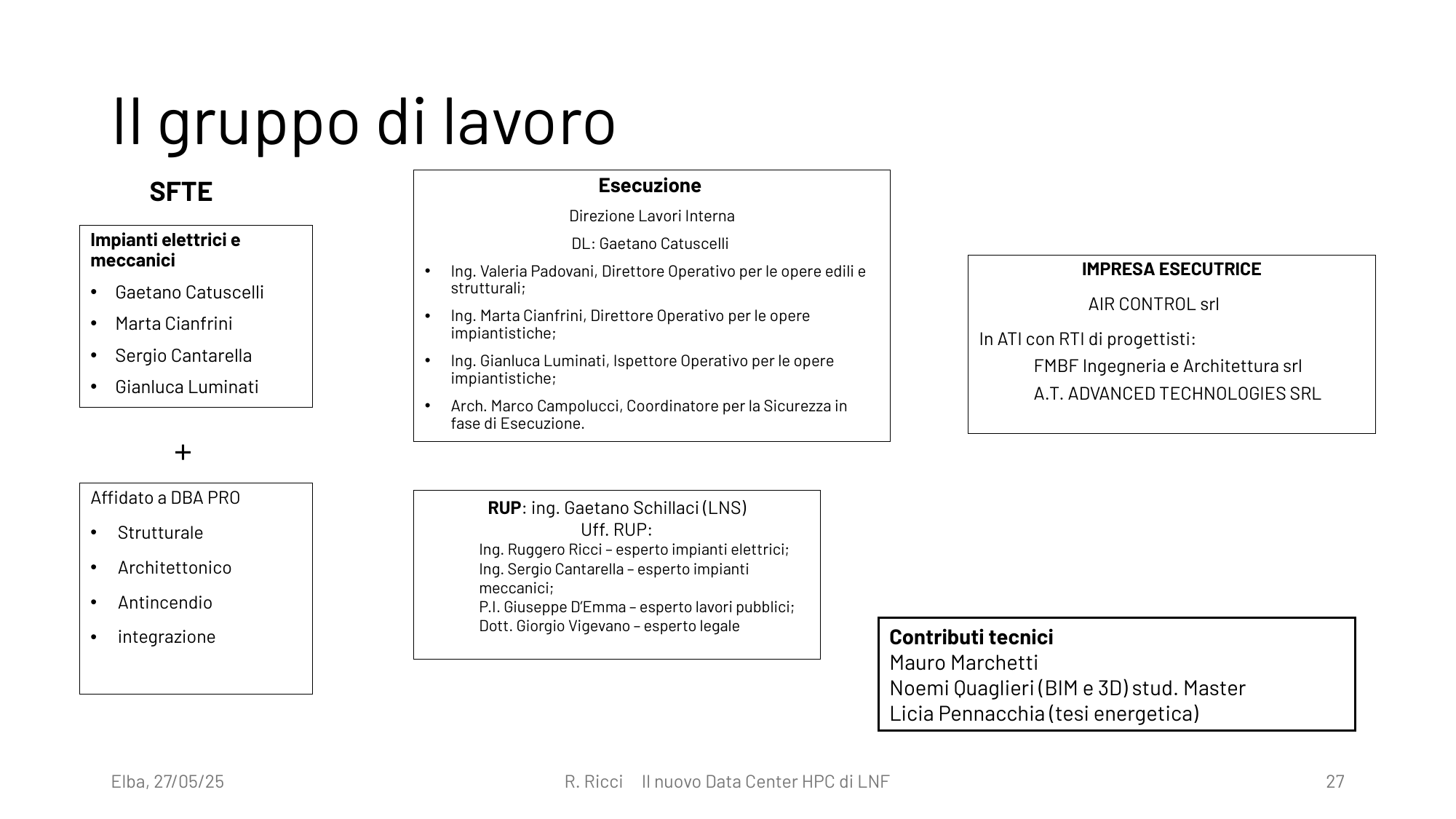

# Il gruppo di lavoro
SFTE
Esecuzione
Direzione Lavori Interna
DL: Gaetano Catuscelli
Ing. Valeria Padovani, Direttore Operativo per le opere edili e strutturali;
Ing. Marta Cianfrini, Direttore Operativo per le opere impiantistiche;
Ing. Gianluca Luminati, Ispettore Operativo per le opere impiantistiche;
Arch. Marco Campolucci, Coordinatore per la Sicurezza in fase di Esecuzione.

Impianti elettrici e meccanici
Gaetano Catuscelli
Marta Cianfrini
Sergio Cantarella
Gianluca Luminati
IMPRESA ESECUTRICE
	AIR CONTROL srl
In ATI con RTI di progettisti:
FMBF Ingegneria e Architettura srl
A.T. ADVANCED TECHNOLOGIES SRL
+
Affidato a DBA PRO
Strutturale
Architettonico
Antincendio
integrazione
RUP: ing. Gaetano Schillaci (LNS)
Uff. RUP:
Ing. Ruggero Ricci – esperto impianti elettrici;
Ing. Sergio Cantarella – esperto impianti meccanici;
P.I. Giuseppe D’Emma – esperto lavori pubblici;
Dott. Giorgio Vigevano – esperto legale

Contributi tecnici
Mauro Marchetti
Noemi Quaglieri (BIM e 3D) stud. Master
Licia Pennacchia (tesi energetica)
Elba, 27/05/25
R. Ricci     Il nuovo Data Center HPC di LNF
27